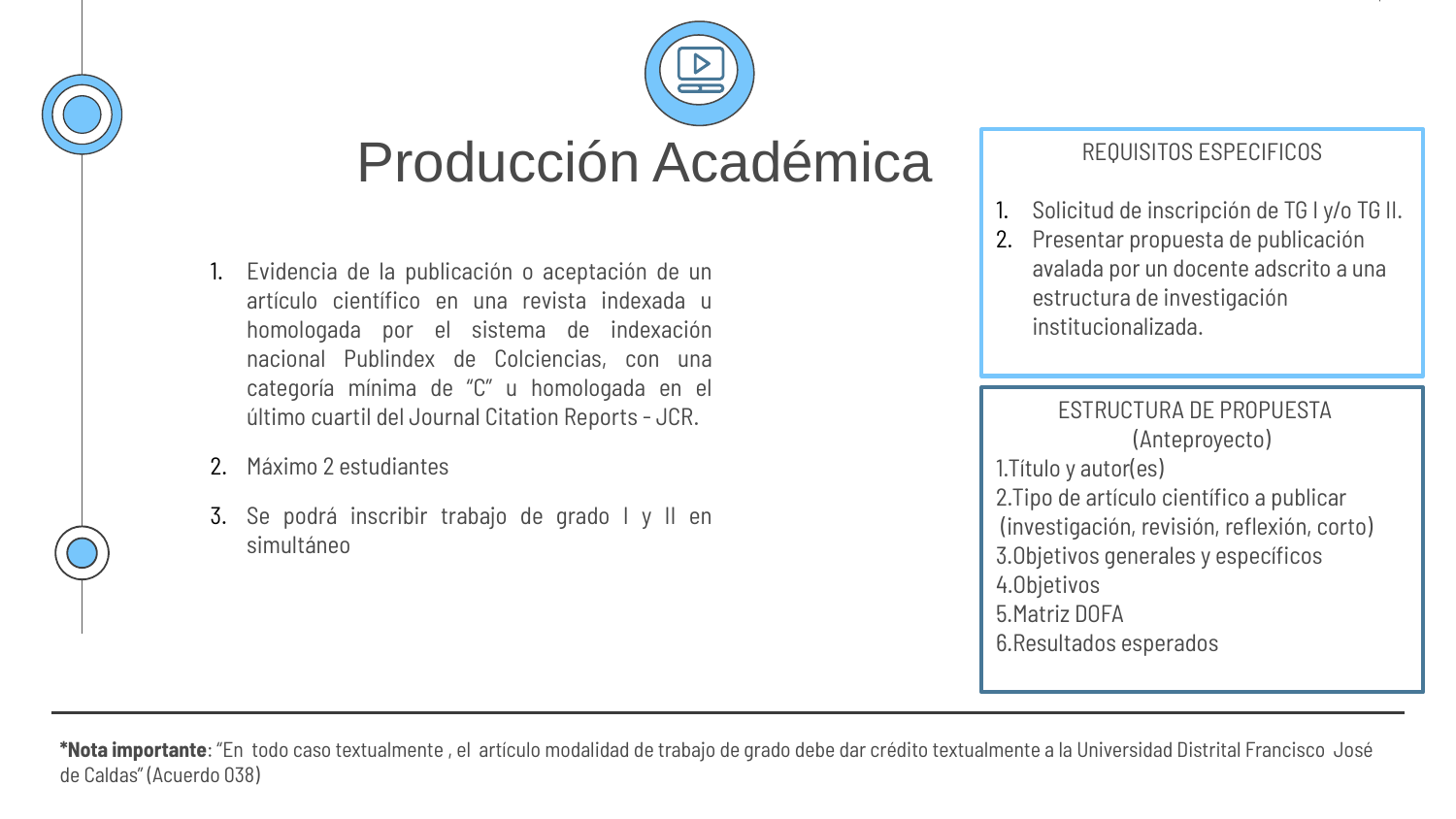

Producción Académica

REQUISITOS ESPECIFICOS

Solicitud de inscripción de TG I y/o TG II.
Presentar propuesta de publicación avalada por un docente adscrito a una estructura de investigación institucionalizada.

Evidencia de la publicación o aceptación de un artículo científico en una revista indexada u homologada por el sistema de indexación nacional Publindex de Colciencias, con una categoría mínima de “C” u homologada en el último cuartil del Journal Citation Reports - JCR.
Máximo 2 estudiantes
Se podrá inscribir trabajo de grado I y II en simultáneo

ESTRUCTURA DE PROPUESTA    (Anteproyecto)
1.Título y autor(es)
2.Tipo de artículo científico a publicar
 (investigación, revisión, reflexión, corto)
3.Objetivos generales y específicos
4.Objetivos
5.Matriz DOFA
6.Resultados esperados

*Nota importante: “En  todo caso textualmente , el  artículo modalidad de trabajo de grado debe dar crédito textualmente a la Universidad Distrital Francisco  José de Caldas” (Acuerdo 038)